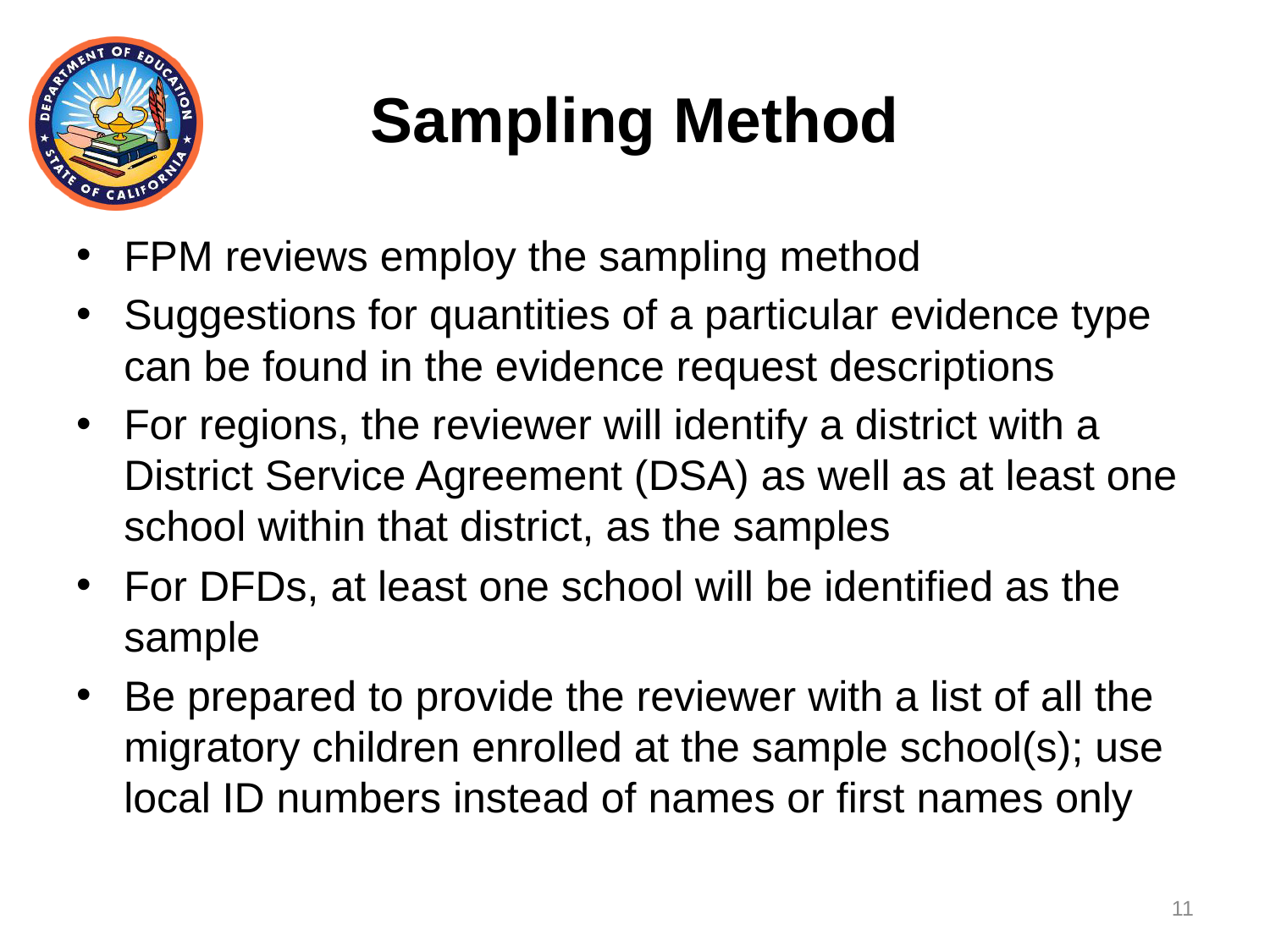

# Sampling Method
FPM reviews employ the sampling method
Suggestions for quantities of a particular evidence type can be found in the evidence request descriptions
For regions, the reviewer will identify a district with a District Service Agreement (DSA) as well as at least one school within that district, as the samples
For DFDs, at least one school will be identified as the sample
Be prepared to provide the reviewer with a list of all the migratory children enrolled at the sample school(s); use local ID numbers instead of names or first names only
11